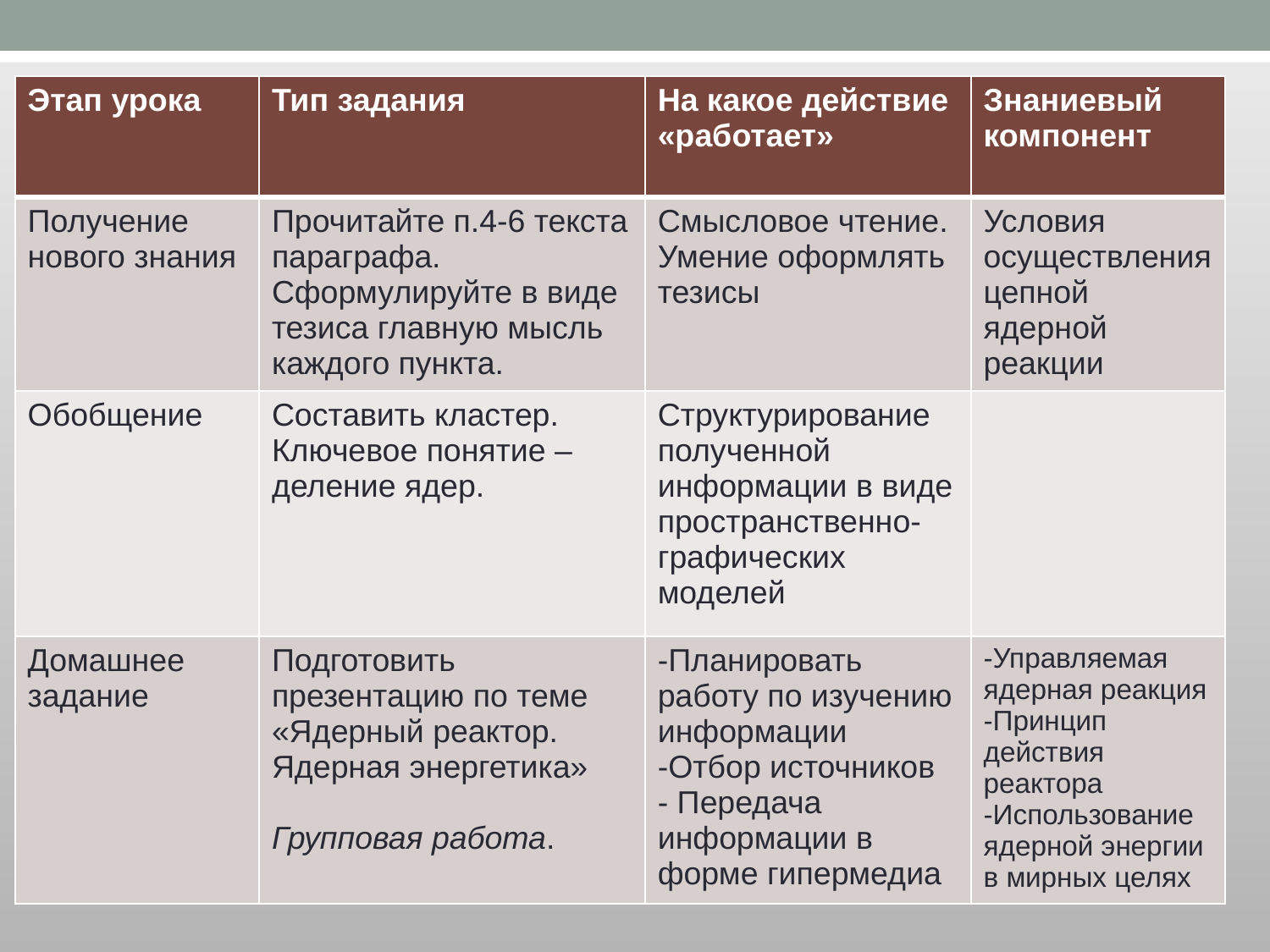

| Этап урока | Тип задания | На какое действие «работает» | Знаниевый компонент |
| --- | --- | --- | --- |
| Получение нового знания | Прочитайте п.4-6 текста параграфа. Сформулируйте в виде тезиса главную мысль каждого пункта. | Смысловое чтение. Умение оформлять тезисы | Условия осуществления цепной ядерной реакции |
| Обобщение | Составить кластер. Ключевое понятие – деление ядер. | Структурирование полученной информации в виде пространственно-графических моделей |  |
| Домашнее задание | Подготовить презентацию по теме «Ядерный реактор. Ядерная энергетика» Групповая работа. | -Планировать работу по изучению информации -Отбор источников - Передача информации в форме гипермедиа | -Управляемая ядерная реакция -Принцип действия реактора -Использование ядерной энергии в мирных целях |